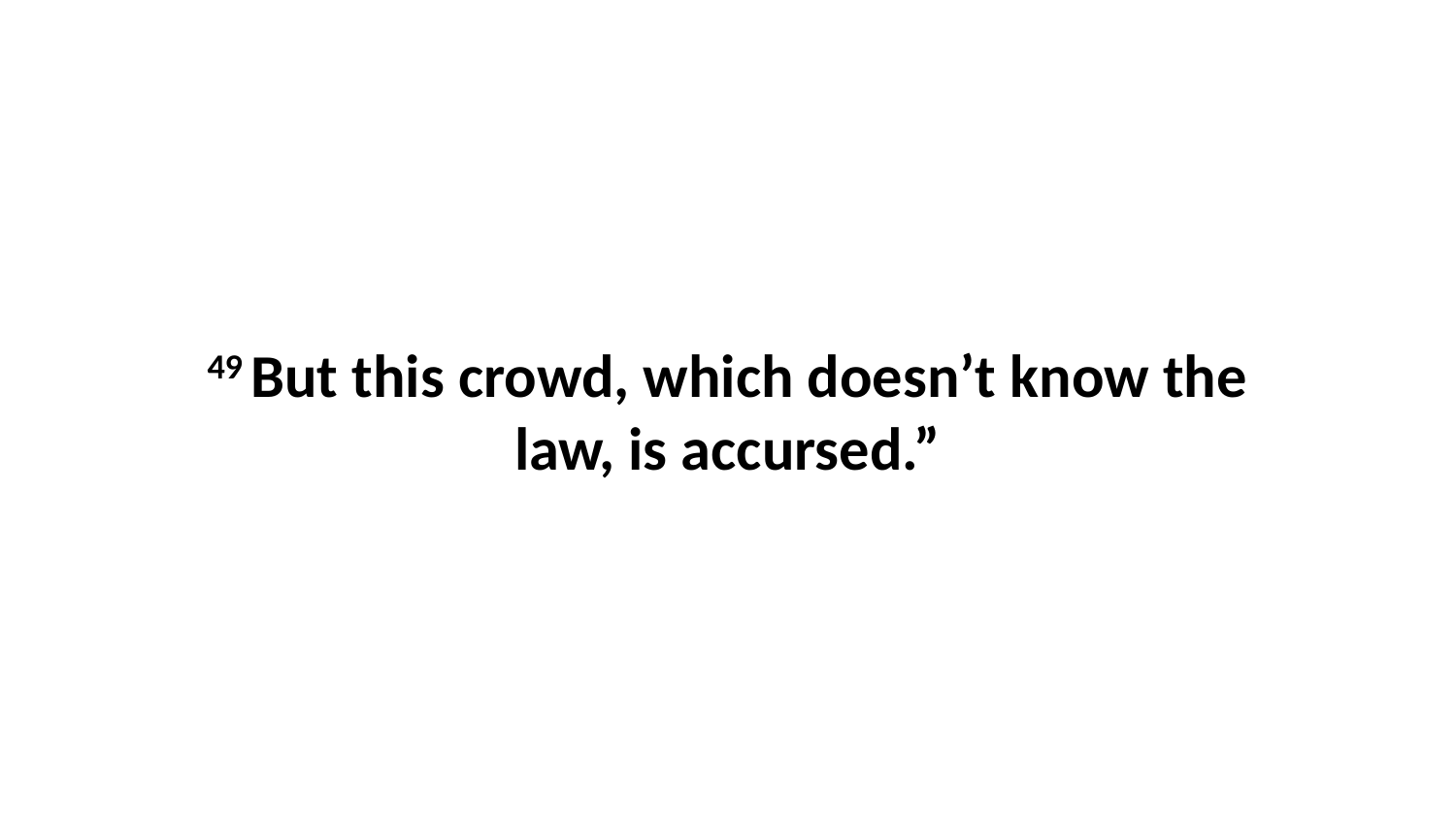

49 But this crowd, which doesn’t know the law, is accursed.”